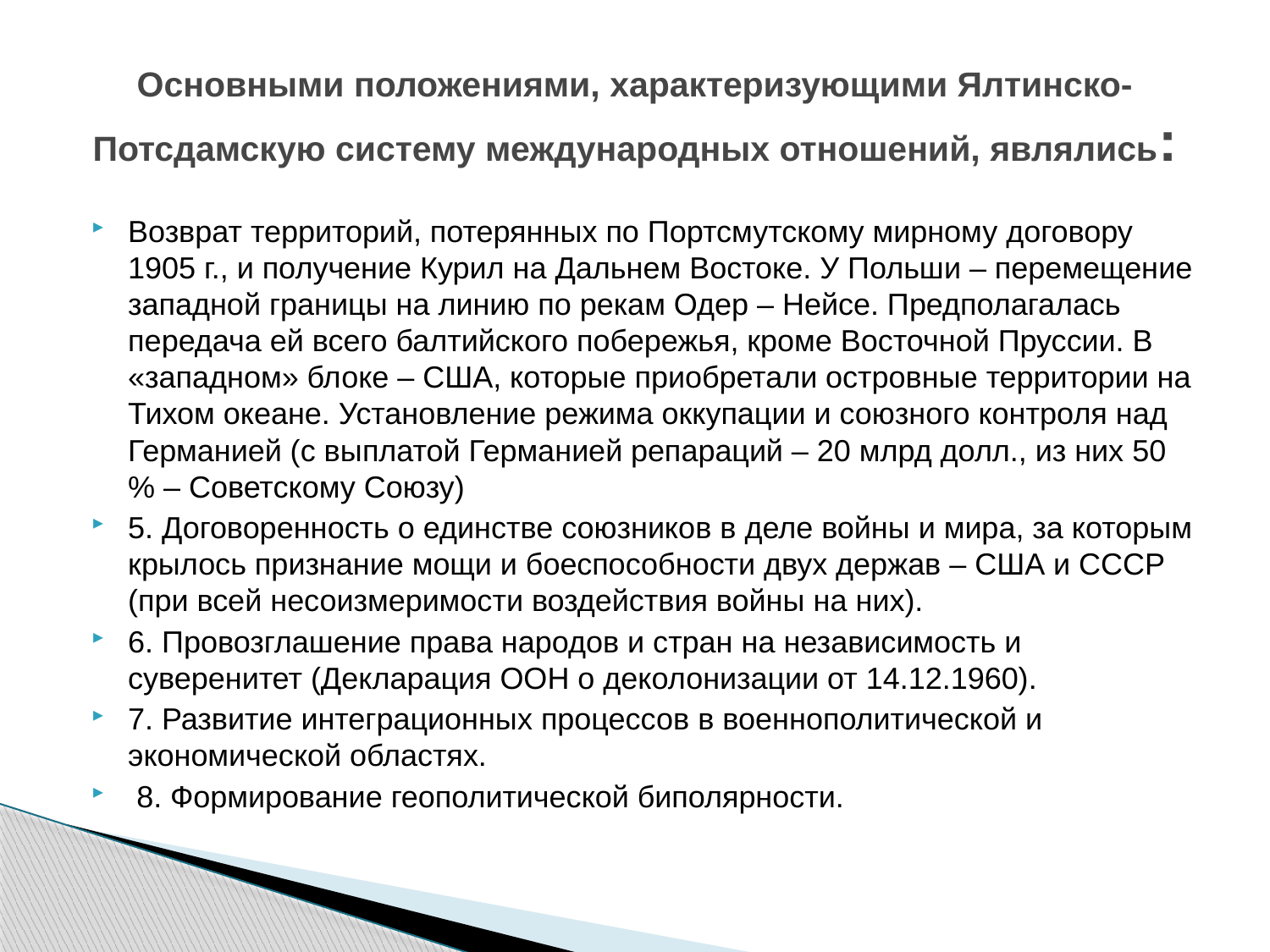

# Основными положениями, характеризующими Ялтинско-Потсдамскую систему международных отношений, являлись:
Возврат территорий, потерянных по Портсмутскому мирному договору 1905 г., и получение Курил на Дальнем Востоке. У Польши – перемещение западной границы на линию по рекам Одер – Нейсе. Предполагалась передача ей всего балтийского побережья, кроме Восточной Пруссии. В «западном» блоке – США, которые приобретали островные территории на Тихом океане. Установление режима оккупации и союзного контроля над Германией (с выплатой Германией репараций – 20 млрд долл., из них 50 % – Советскому Союзу)
5. Договоренность о единстве союзников в деле войны и мира, за которым крылось признание мощи и боеспособности двух держав – США и СССР (при всей несоизмеримости воздействия войны на них).
6. Провозглашение права народов и стран на независимость и суверенитет (Декларация ООН о деколонизации от 14.12.1960).
7. Развитие интеграционных процессов в военнополитической и экономической областях.
 8. Формирование геополитической биполярности.